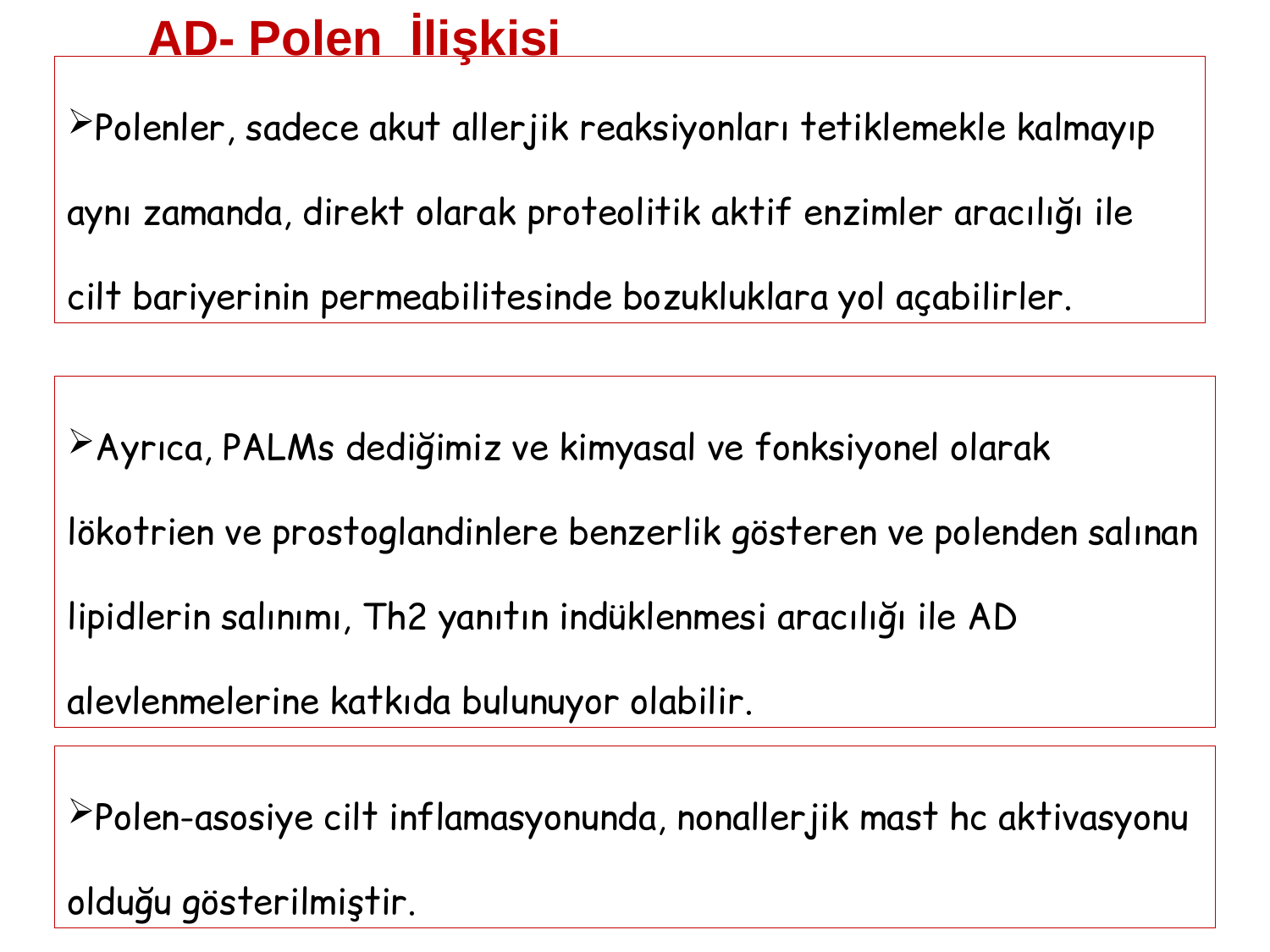

AD- Polen  İlişkisi
Polenler, sadece akut allerjik reaksiyonları tetiklemekle kalmayıp aynı zamanda, direkt olarak proteolitik aktif enzimler aracılığı ile cilt bariyerinin permeabilitesinde bozukluklara yol açabilirler.
Ayrıca, PALMs dediğimiz ve kimyasal ve fonksiyonel olarak lökotrien ve prostoglandinlere benzerlik gösteren ve polenden salınan lipidlerin salınımı, Th2 yanıtın indüklenmesi aracılığı ile AD alevlenmelerine katkıda bulunuyor olabilir.
Polen-asosiye cilt inflamasyonunda, nonallerjik mast hc aktivasyonu olduğu gösterilmiştir.